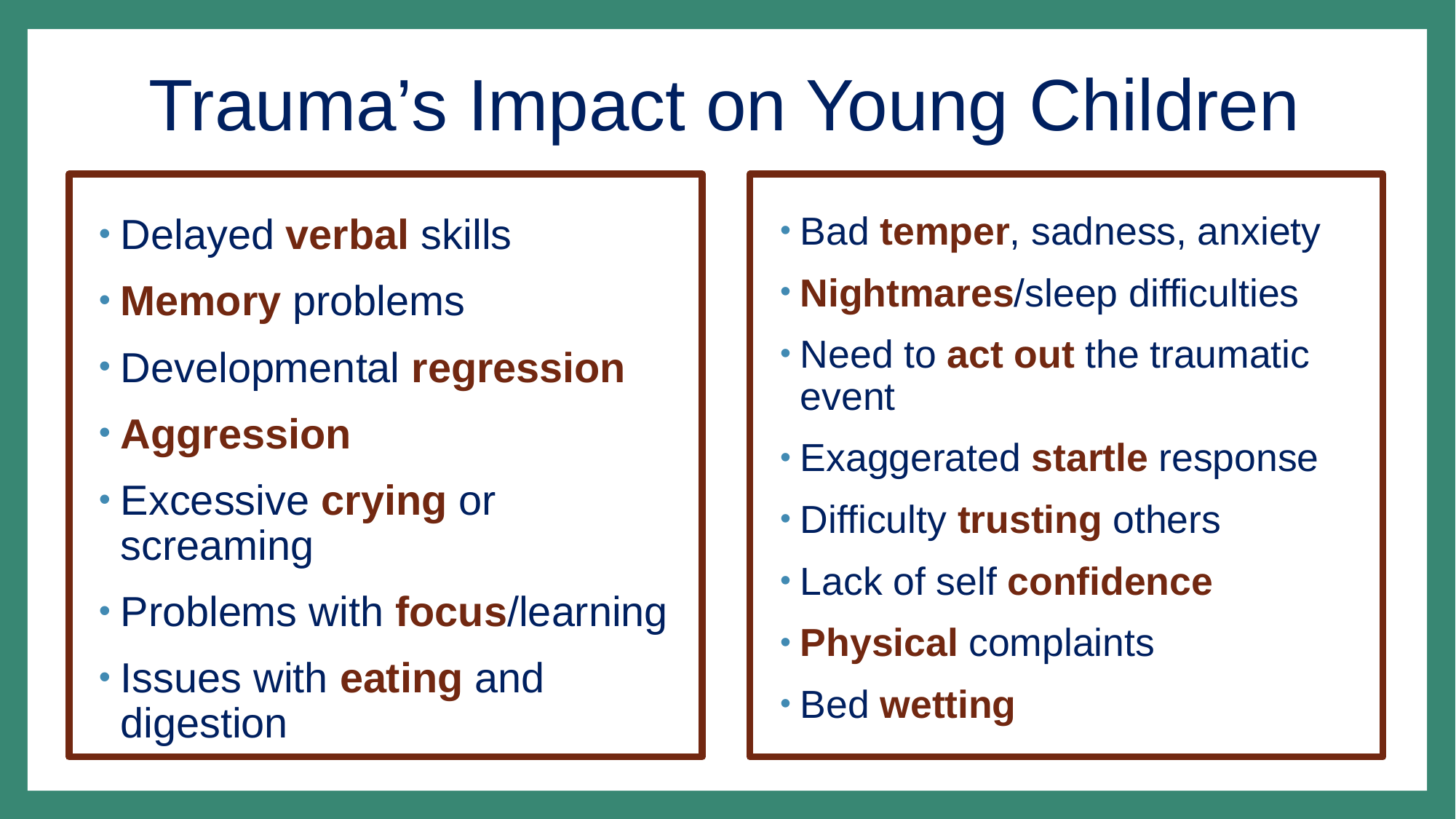

# Trauma’s Impact on Young Children

Bad temper, sadness, anxiety
Nightmares/sleep difficulties
Need to act out the traumatic event
Exaggerated startle response
Difficulty trusting others
Lack of self confidence
Physical complaints
Bed wetting

Delayed verbal skills
Memory problems
Developmental regression
Aggression
Excessive crying or screaming
Problems with focus/learning
Issues with eating and digestion